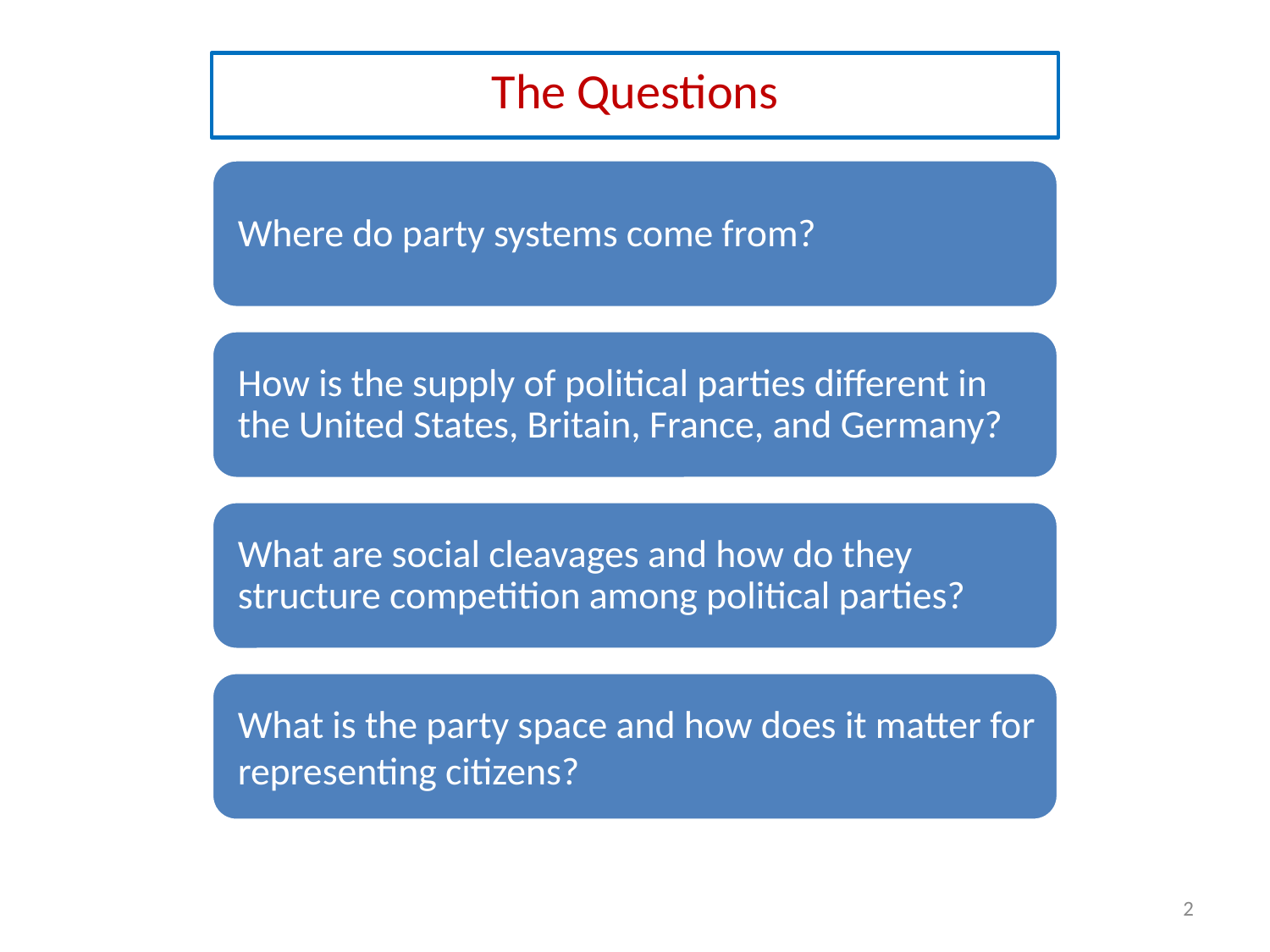

The Questions
Where do party systems come from?
How is the supply of political parties different in the United States, Britain, France, and Germany?
What are social cleavages and how do they structure competition among political parties?
What is the party space and how does it matter for representing citizens?
2